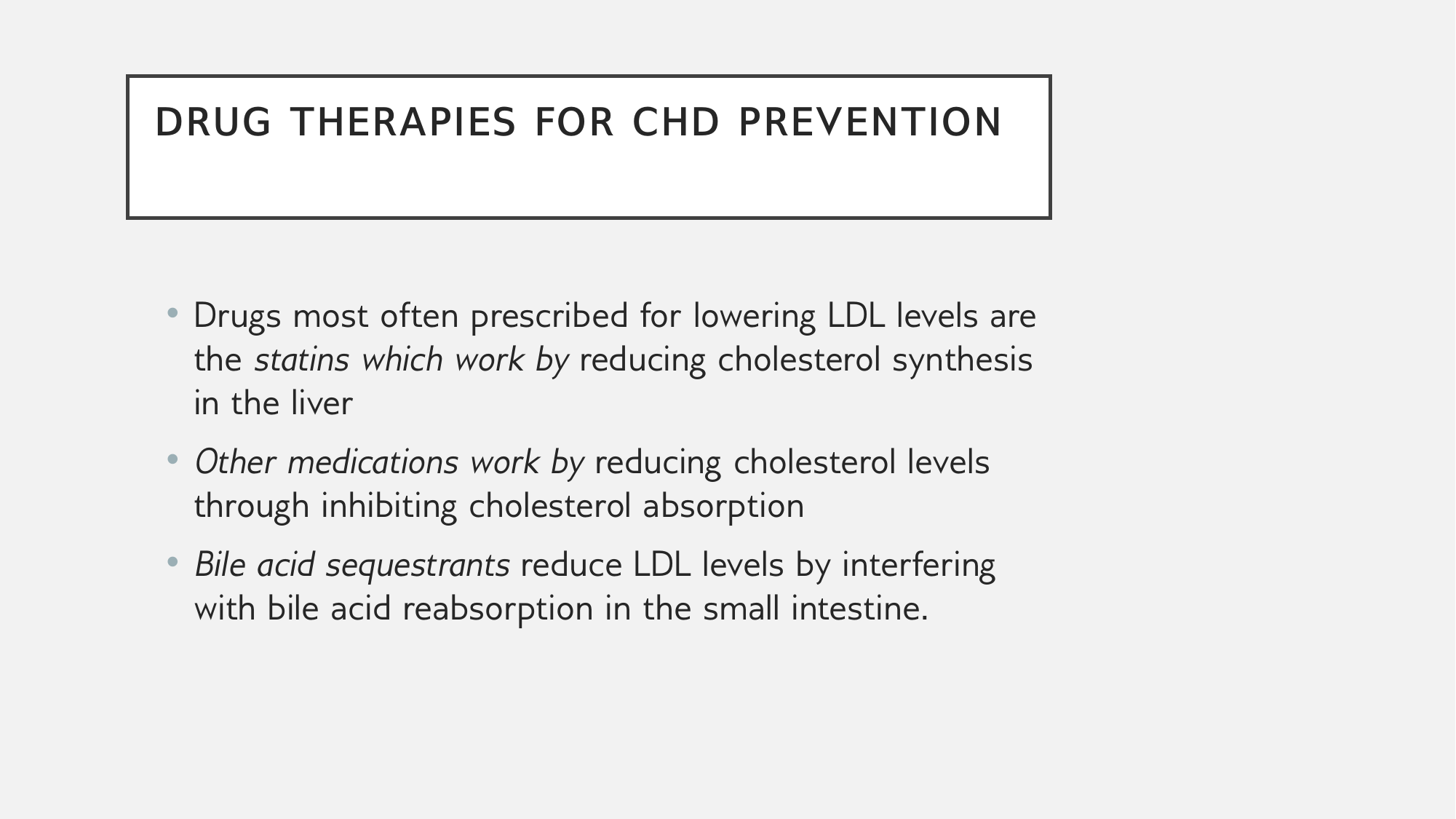

# Drug Therapies for CHD Prevention
Drugs most often prescribed for lowering LDL levels are the statins which work by reducing cholesterol synthesis in the liver
Other medications work by reducing cholesterol levels through inhibiting cholesterol absorption
Bile acid sequestrants reduce LDL levels by interfering with bile acid reabsorption in the small intestine.